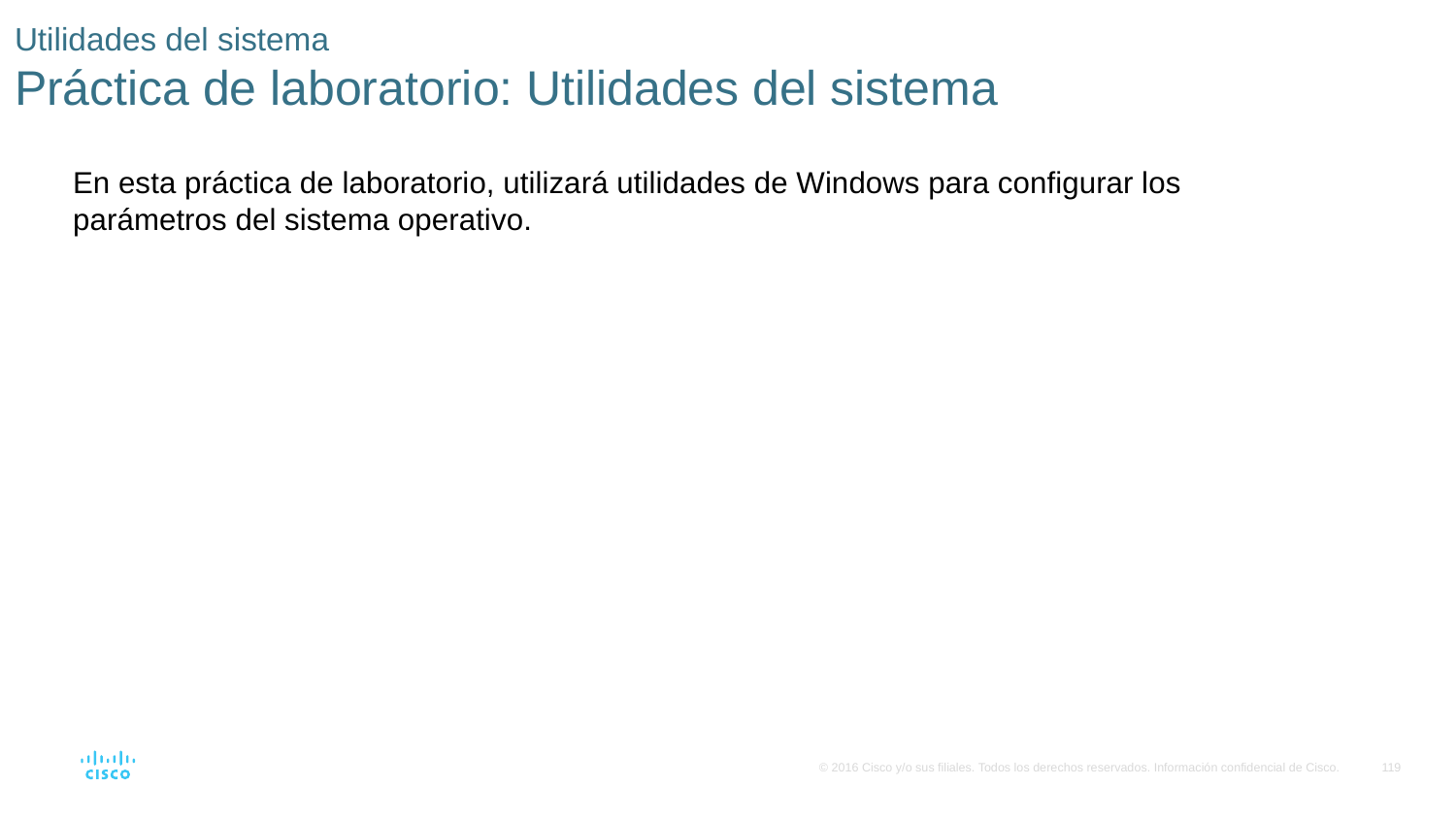

# Utilidades del sistema Práctica de laboratorio: Utilidades del sistema
En esta práctica de laboratorio, utilizará utilidades de Windows para configurar los parámetros del sistema operativo.